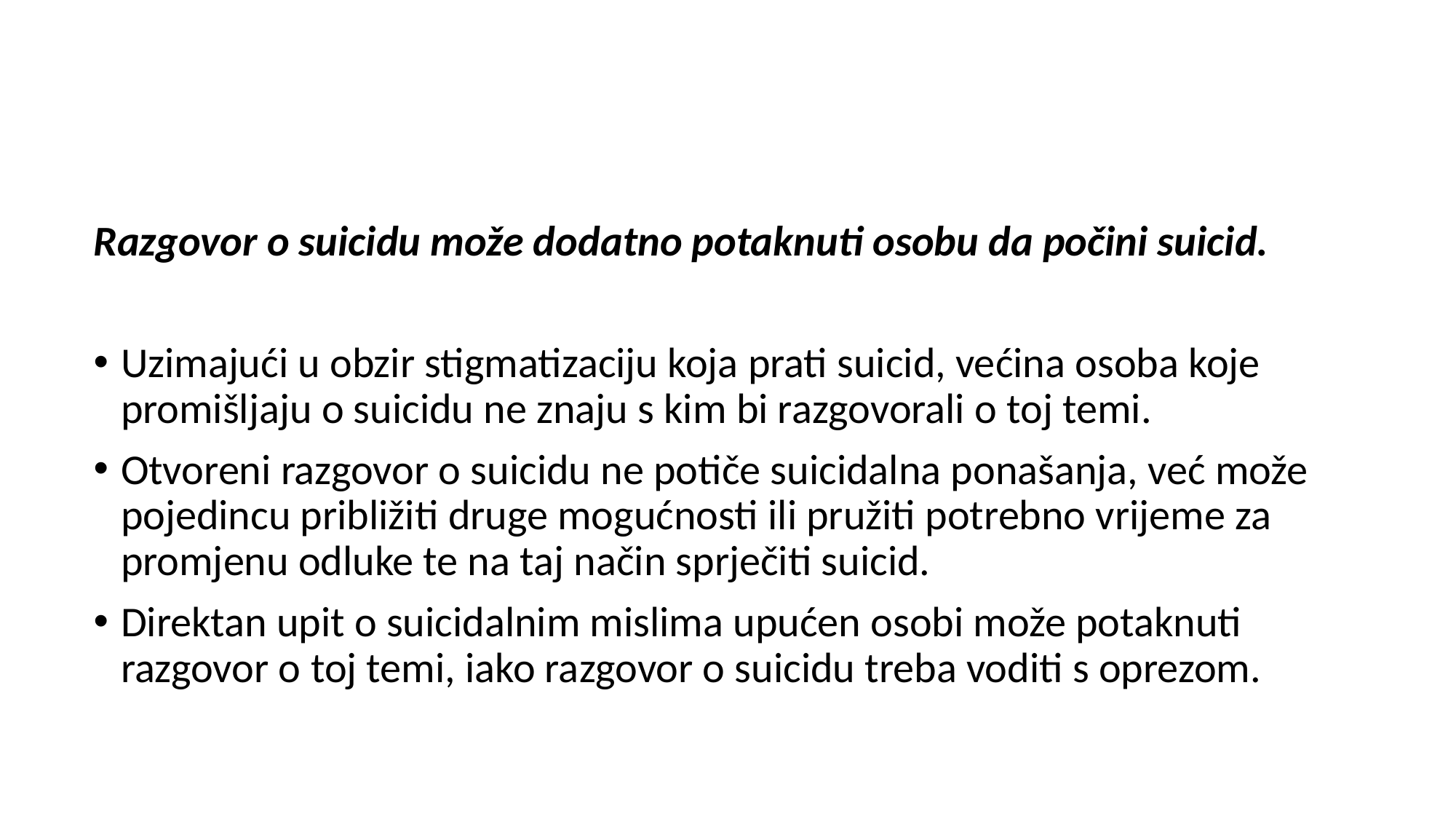

Razgovor o suicidu može dodatno potaknuti osobu da počini suicid.

Uzimajući u obzir stigmatizaciju koja prati suicid, većina osoba koje promišljaju o suicidu ne znaju s kim bi razgovorali o toj temi.
Otvoreni razgovor o suicidu ne potiče suicidalna ponašanja, već može pojedincu približiti druge mogućnosti ili pružiti potrebno vrijeme za promjenu odluke te na taj način sprječiti suicid.
Direktan upit o suicidalnim mislima upućen osobi može potaknuti razgovor o toj temi, iako razgovor o suicidu treba voditi s oprezom.